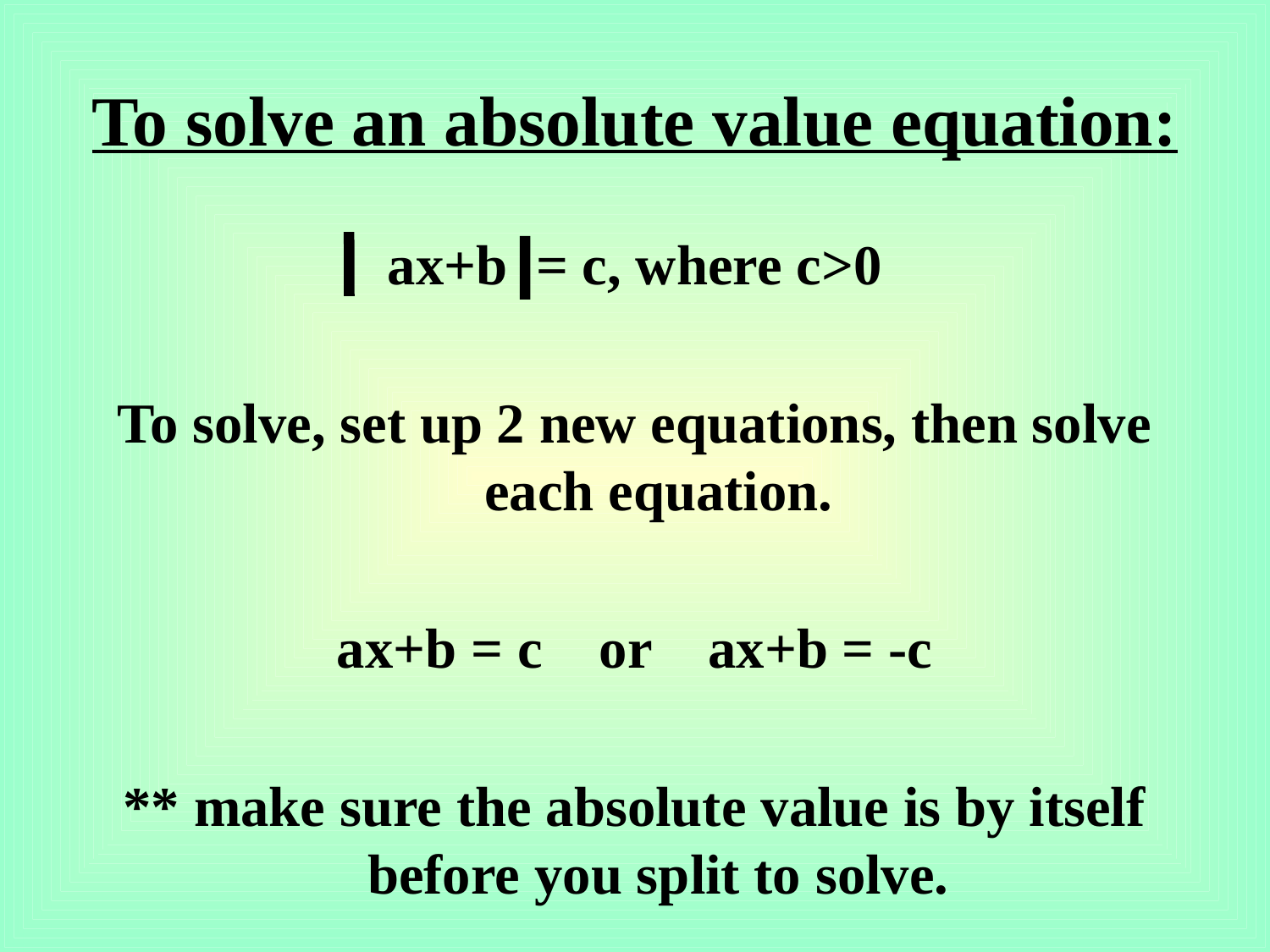

# To solve an absolute value equation:
ax+b  = c, where c>0

To solve, set up 2 new equations, then solve each equation.

ax+b = c    or    ax+b = -c

** make sure the absolute value is by itself before you split to solve.